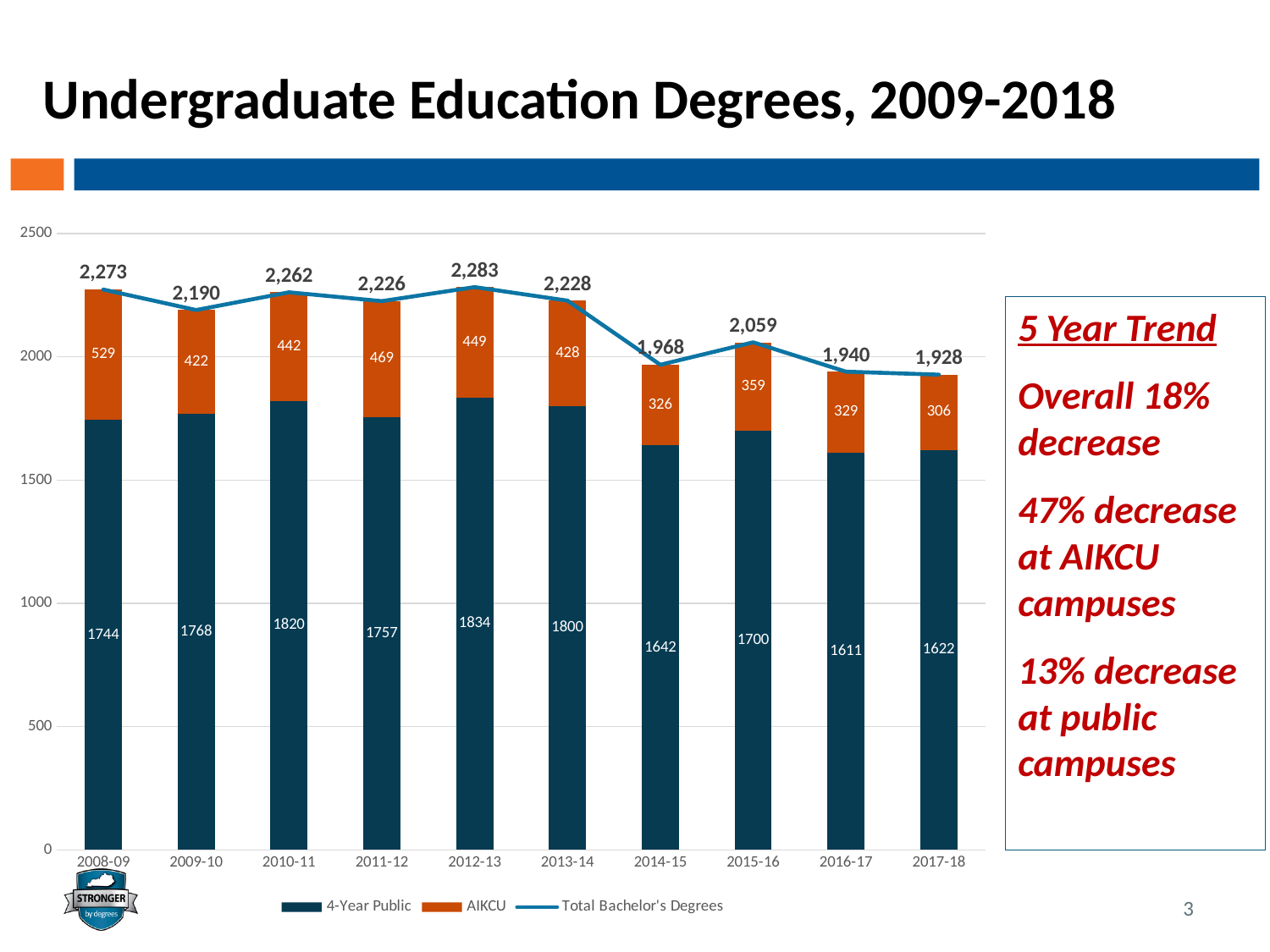

# Undergraduate Education Degrees, 2009-2018

### Chart

| Category | 4-Year Public | AIKCU | Total Bachelor's Degrees |
|---|---|---|---|
| 2008-09 | 1744.0 | 529.0 | 2273.0 |
| 2009-10 | 1768.0 | 422.0 | 2190.0 |
| 2010-11 | 1820.0 | 442.0 | 2262.0 |
| 2011-12 | 1757.0 | 469.0 | 2226.0 |
| 2012-13 | 1834.0 | 449.0 | 2283.0 |
| 2013-14 | 1800.0 | 428.0 | 2228.0 |
| 2014-15 | 1642.0 | 326.0 | 1968.0 |
| 2015-16 | 1700.0 | 359.0 | 2059.0 |
| 2016-17 | 1611.0 | 329.0 | 1940.0 |
| 2017-18 | 1622.0 | 306.0 | 1928.0 |
5 Year Trend
Overall 18% decrease
47% decrease at AIKCU campuses
13% decrease at public campuses

3